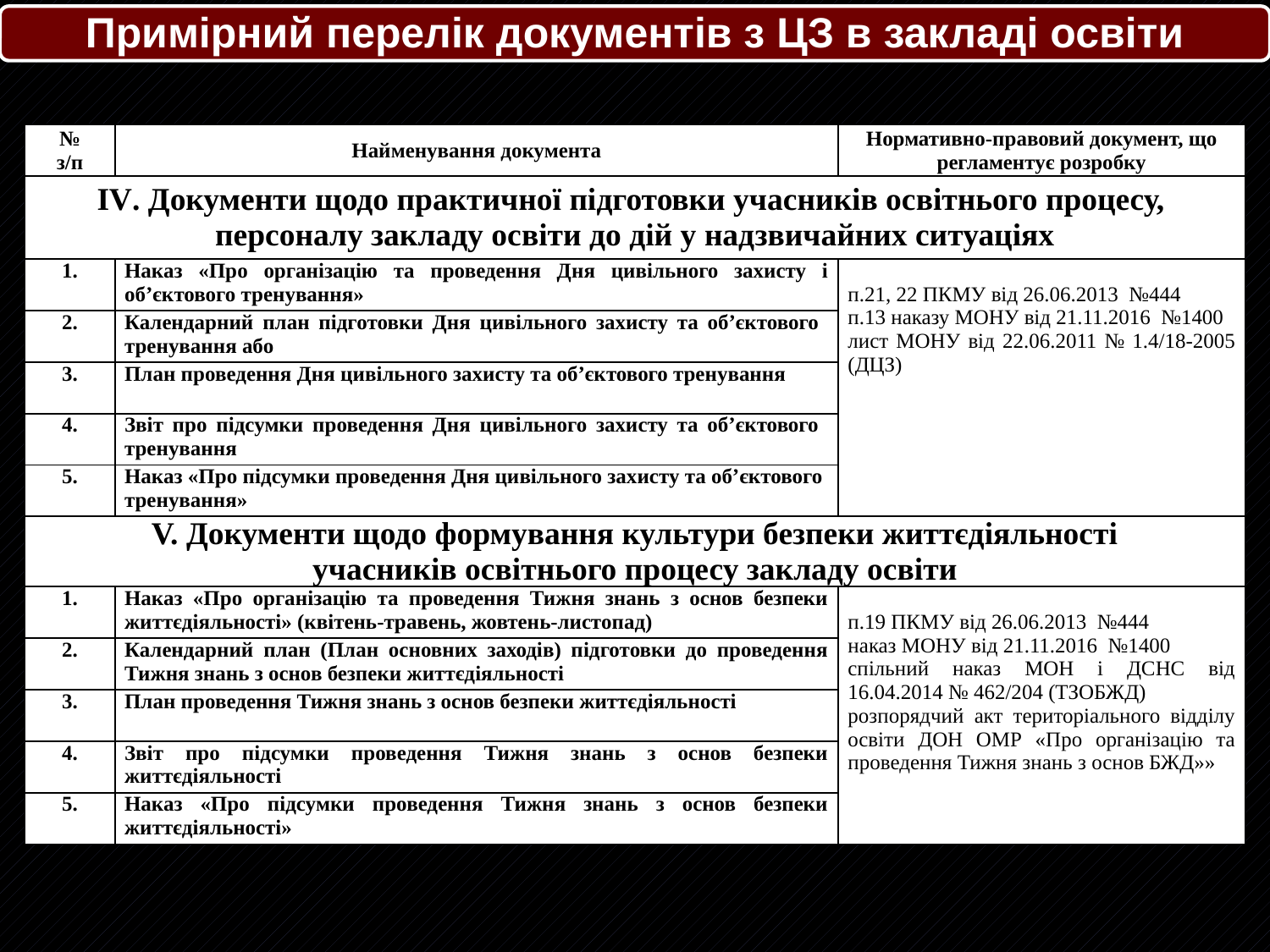

Примірний перелік документів з ЦЗ в закладі освіти
| № з/п | Найменування документа | Нормативно-правовий документ, що регламентує розробку |
| --- | --- | --- |
| ІV. Документи щодо практичної підготовки учасників освітнього процесу, персоналу закладу освіти до дій у надзвичайних ситуаціях |  |  |
| 1. | Наказ «Про організацію та проведення Дня цивільного захисту і об’єктового тренування» | п.21, 22 ПКМУ від 26.06.2013 №444 п.13 наказу МОНУ від 21.11.2016 №1400 лист МОНУ від 22.06.2011 № 1.4/18-2005 (ДЦЗ) |
| 2. | Календарний план підготовки Дня цивільного захисту та об’єктового тренування або |  |
| 3. | План проведення Дня цивільного захисту та об’єктового тренування |  |
| 4. | Звіт про підсумки проведення Дня цивільного захисту та об’єктового тренування |  |
| 5. | Наказ «Про підсумки проведення Дня цивільного захисту та об’єктового тренування» |  |
| V. Документи щодо формування культури безпеки життєдіяльності учасників освітнього процесу закладу освіти |  |  |
| 1. | Наказ «Про організацію та проведення Тижня знань з основ безпеки життєдіяльності» (квітень-травень, жовтень-листопад) | п.19 ПКМУ від 26.06.2013 №444 наказ МОНУ від 21.11.2016 №1400 спільний наказ МОН і ДСНС від 16.04.2014 № 462/204 (ТЗОБЖД) розпорядчий акт територіального відділу освіти ДОН ОМР «Про організацію та проведення Тижня знань з основ БЖД»» |
| 2. | Календарний план (План основних заходів) підготовки до проведення Тижня знань з основ безпеки життєдіяльності |  |
| 3. | План проведення Тижня знань з основ безпеки життєдіяльності |  |
| 4. | Звіт про підсумки проведення Тижня знань з основ безпеки життєдіяльності |  |
| 5. | Наказ «Про підсумки проведення Тижня знань з основ безпеки життєдіяльності» |  |